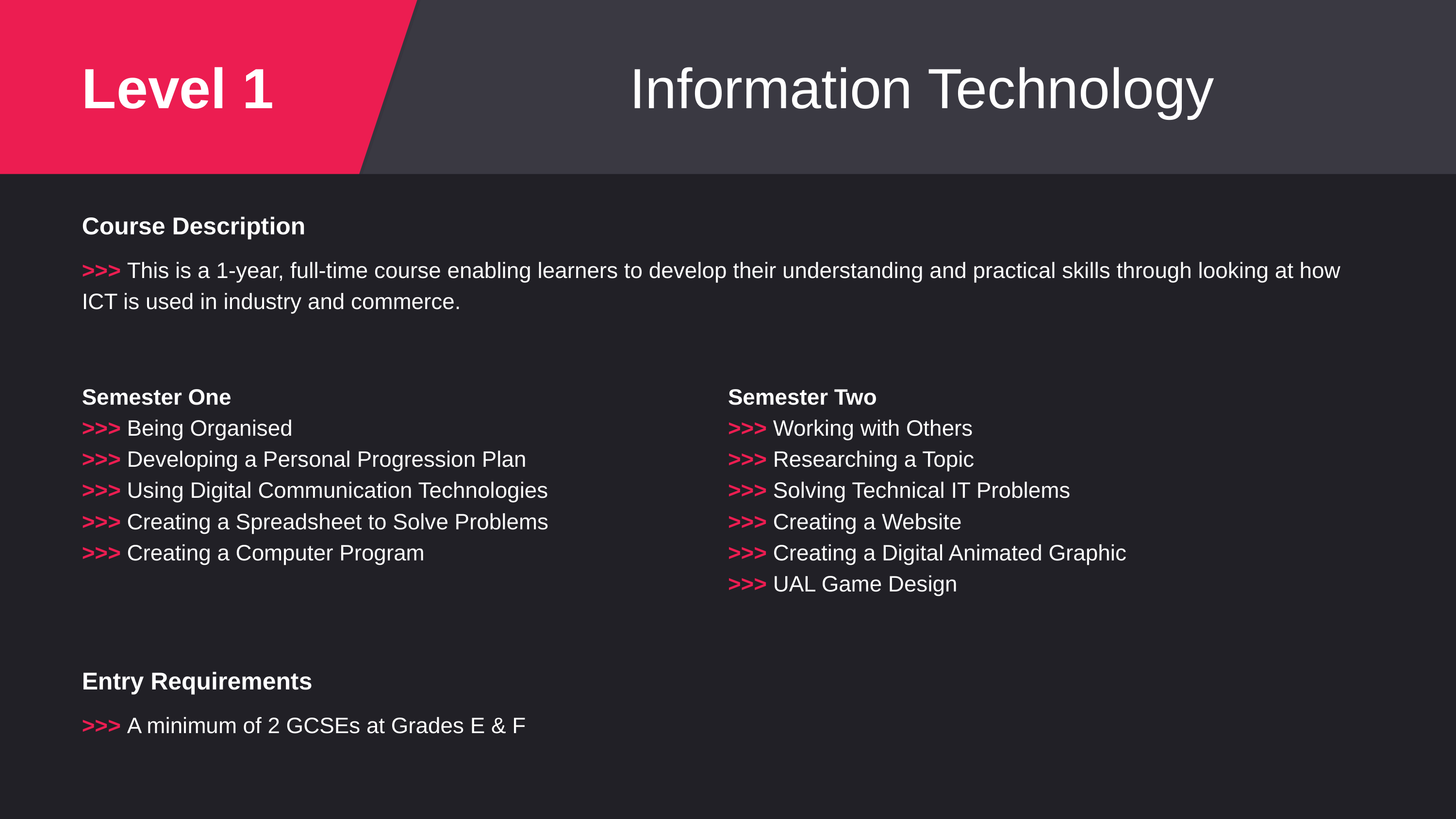

Level 1
Information Technology
Course Description

>>> This is a 1-year, full-time course enabling learners to develop their understanding and practical skills through looking at how ICT is used in industry and commerce.
Semester One
>>> Being Organised
>>> Developing a Personal Progression Plan
>>> Using Digital Communication Technologies
>>> Creating a Spreadsheet to Solve Problems
>>> Creating a Computer Program
Semester Two
>>> Working with Others
>>> Researching a Topic
>>> Solving Technical IT Problems
>>> Creating a Website
>>> Creating a Digital Animated Graphic
>>> UAL Game Design
Entry Requirements

>>> A minimum of 2 GCSEs at Grades E & F